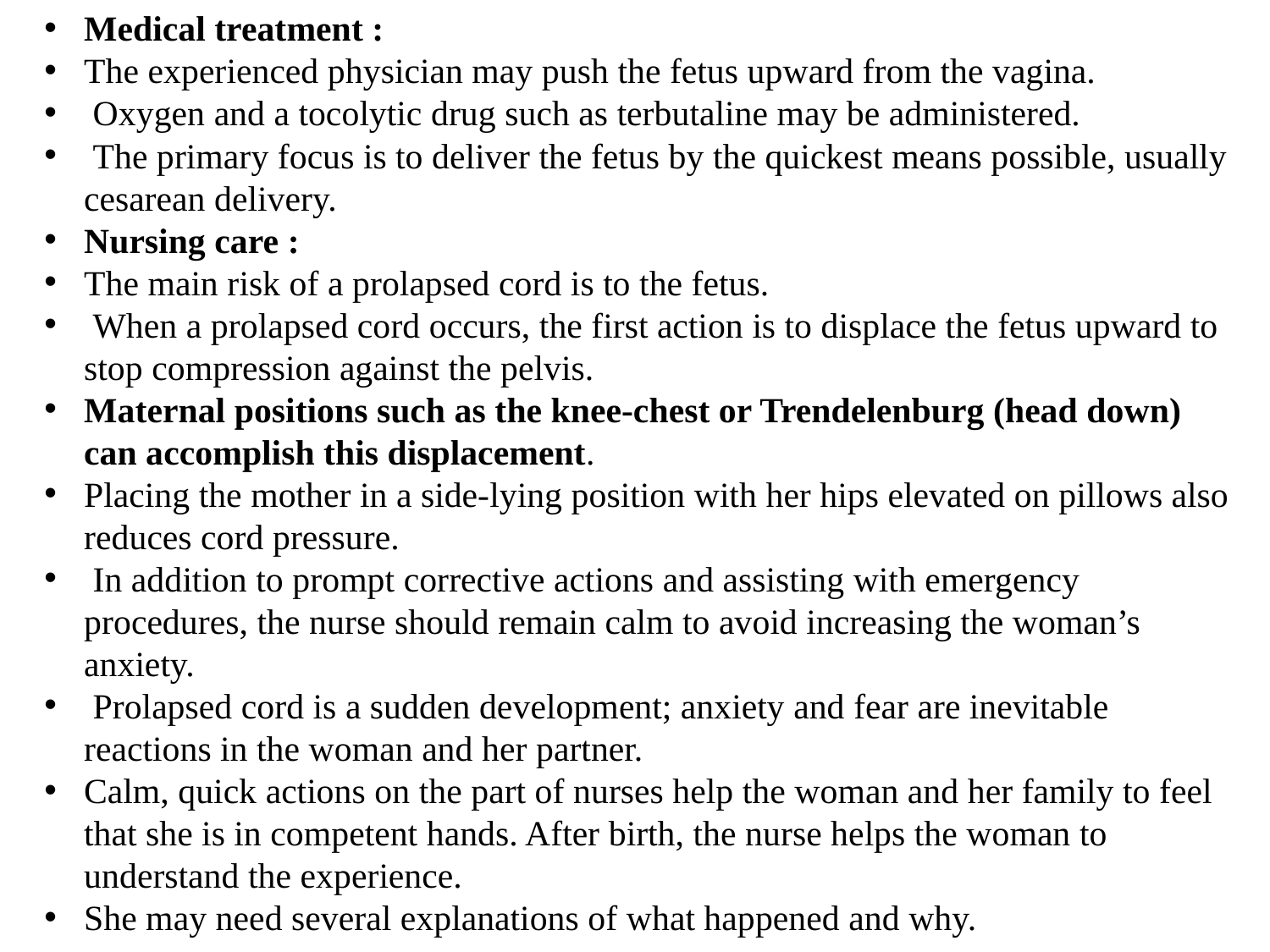

Medical treatment :
The experienced physician may push the fetus upward from the vagina.
 Oxygen and a tocolytic drug such as terbutaline may be administered.
 The primary focus is to deliver the fetus by the quickest means possible, usually cesarean delivery.
Nursing care :
The main risk of a prolapsed cord is to the fetus.
 When a prolapsed cord occurs, the first action is to displace the fetus upward to stop compression against the pelvis.
Maternal positions such as the knee-chest or Trendelenburg (head down) can accomplish this displacement.
Placing the mother in a side-lying position with her hips elevated on pillows also reduces cord pressure.
 In addition to prompt corrective actions and assisting with emergency procedures, the nurse should remain calm to avoid increasing the woman’s anxiety.
 Prolapsed cord is a sudden development; anxiety and fear are inevitable reactions in the woman and her partner.
Calm, quick actions on the part of nurses help the woman and her family to feel that she is in competent hands. After birth, the nurse helps the woman to understand the experience.
She may need several explanations of what happened and why.